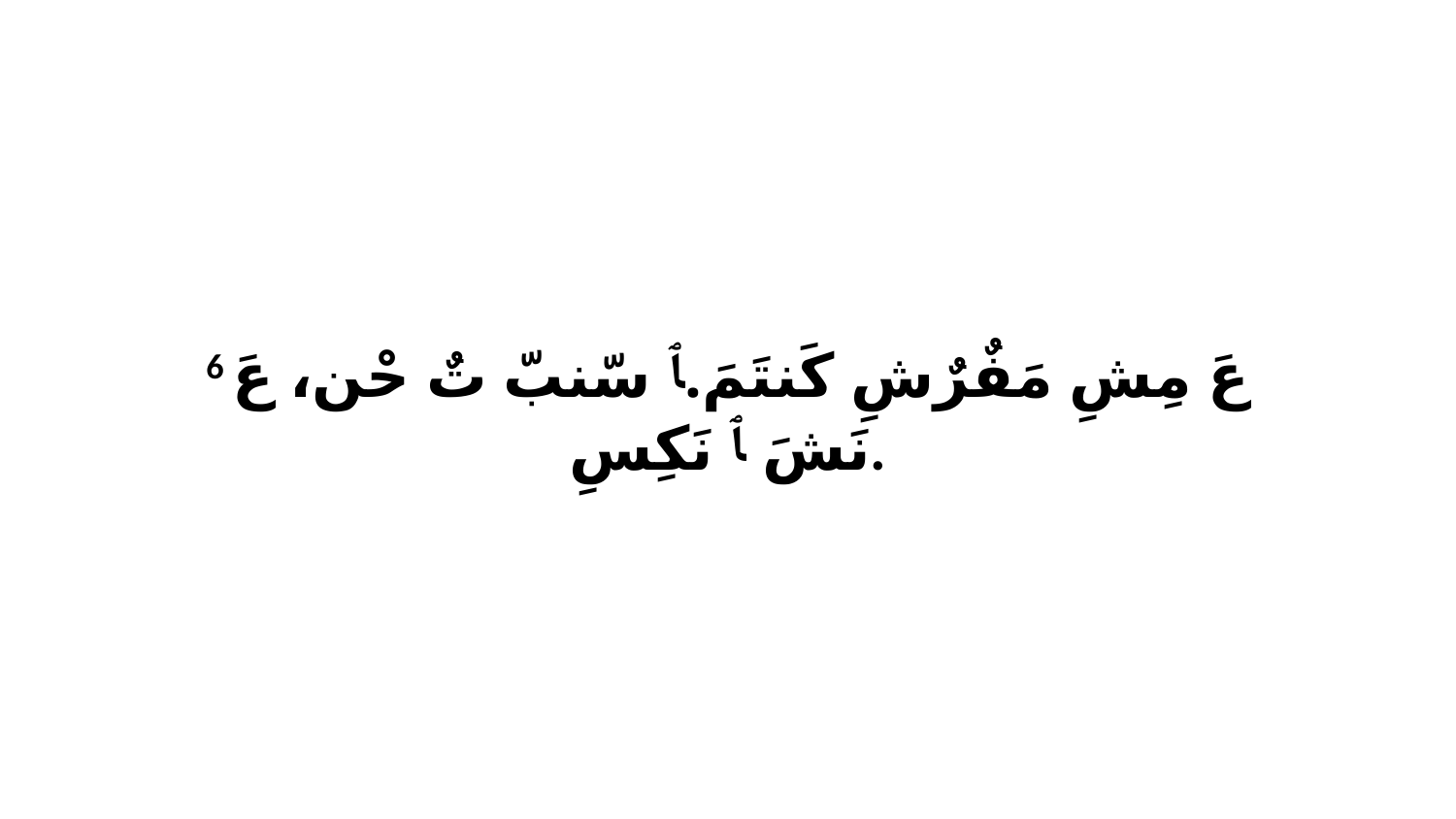

6 عَ مِشِ مَفٌرٌشِ كَنتَمَ.ﭑ سّنبّ تٌ حْن، عَ نَشَ ﭑ نَكِسِ.